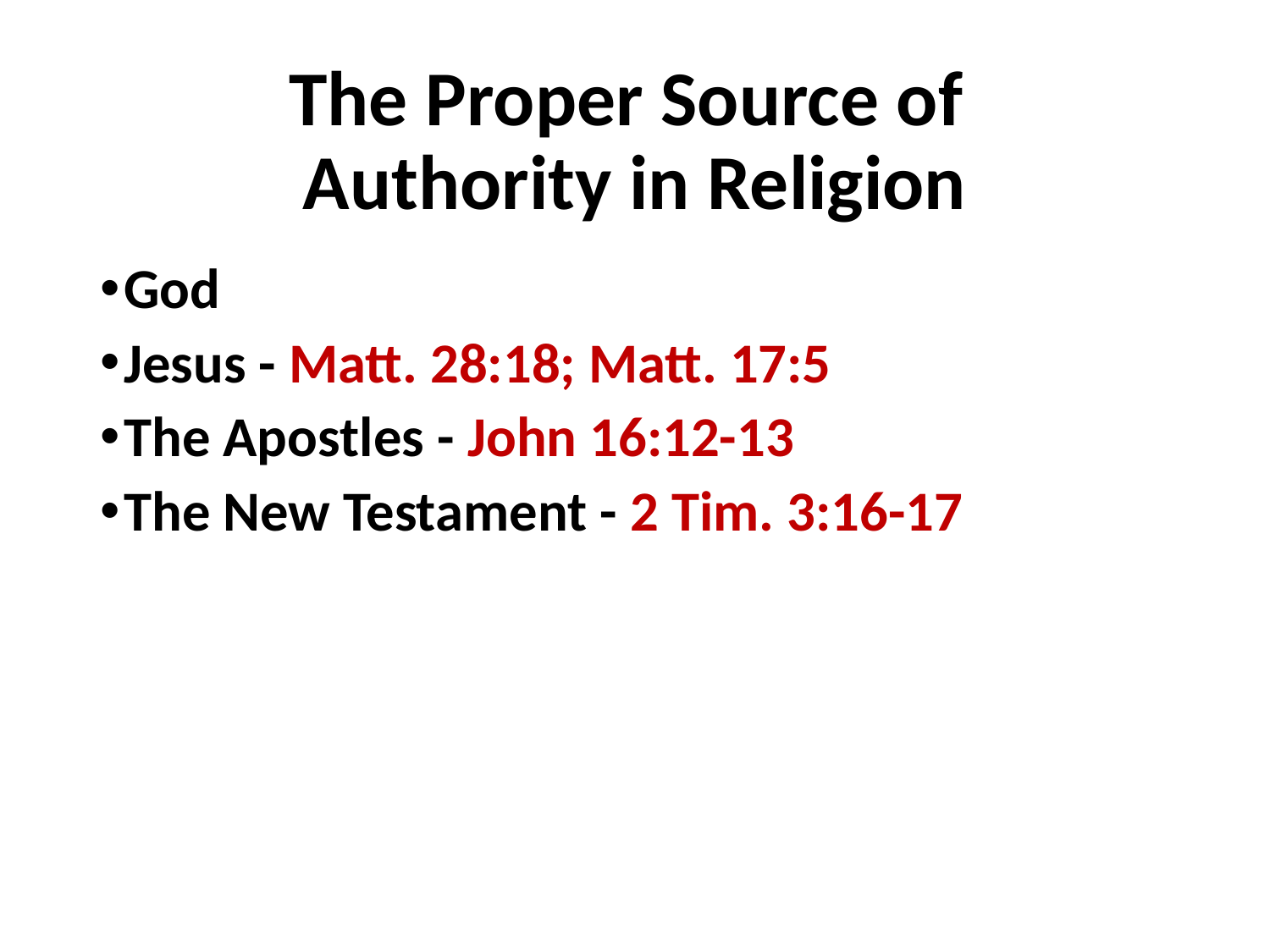

# The Proper Source of Authority in Religion
God
Jesus - Matt. 28:18; Matt. 17:5
The Apostles - John 16:12-13
The New Testament - 2 Tim. 3:16-17